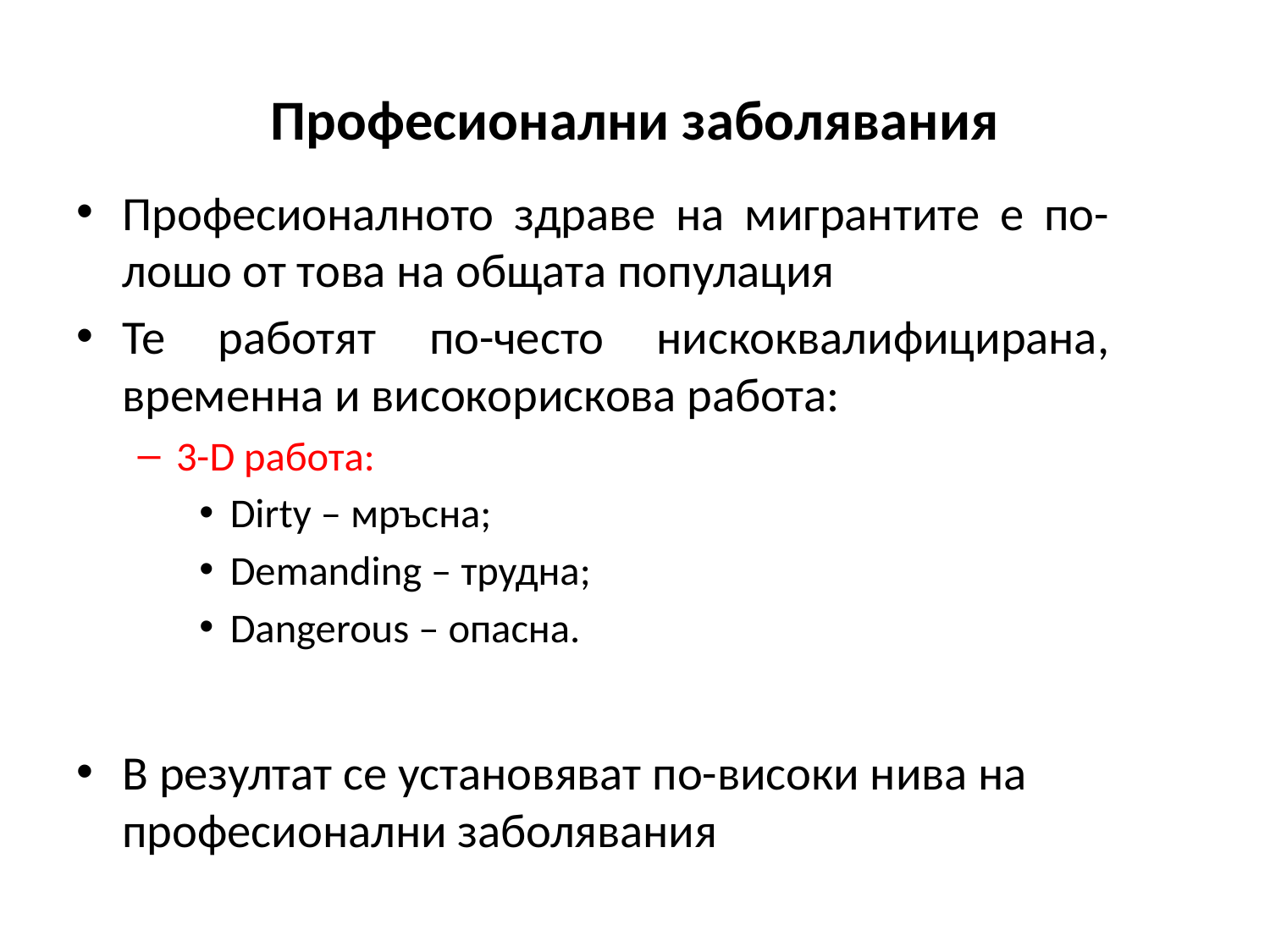

# Професионални заболявания
Професионалното здраве на мигрантите е по-лошо от това на общата популация
Те работят по-често нискоквалифицирана, временна и високорискова работа:
3-D работа:
Dirty – мръсна;
Demanding – трудна;
Dangerous – опасна.

В резултат се установяват по-високи нива на професионални заболявания